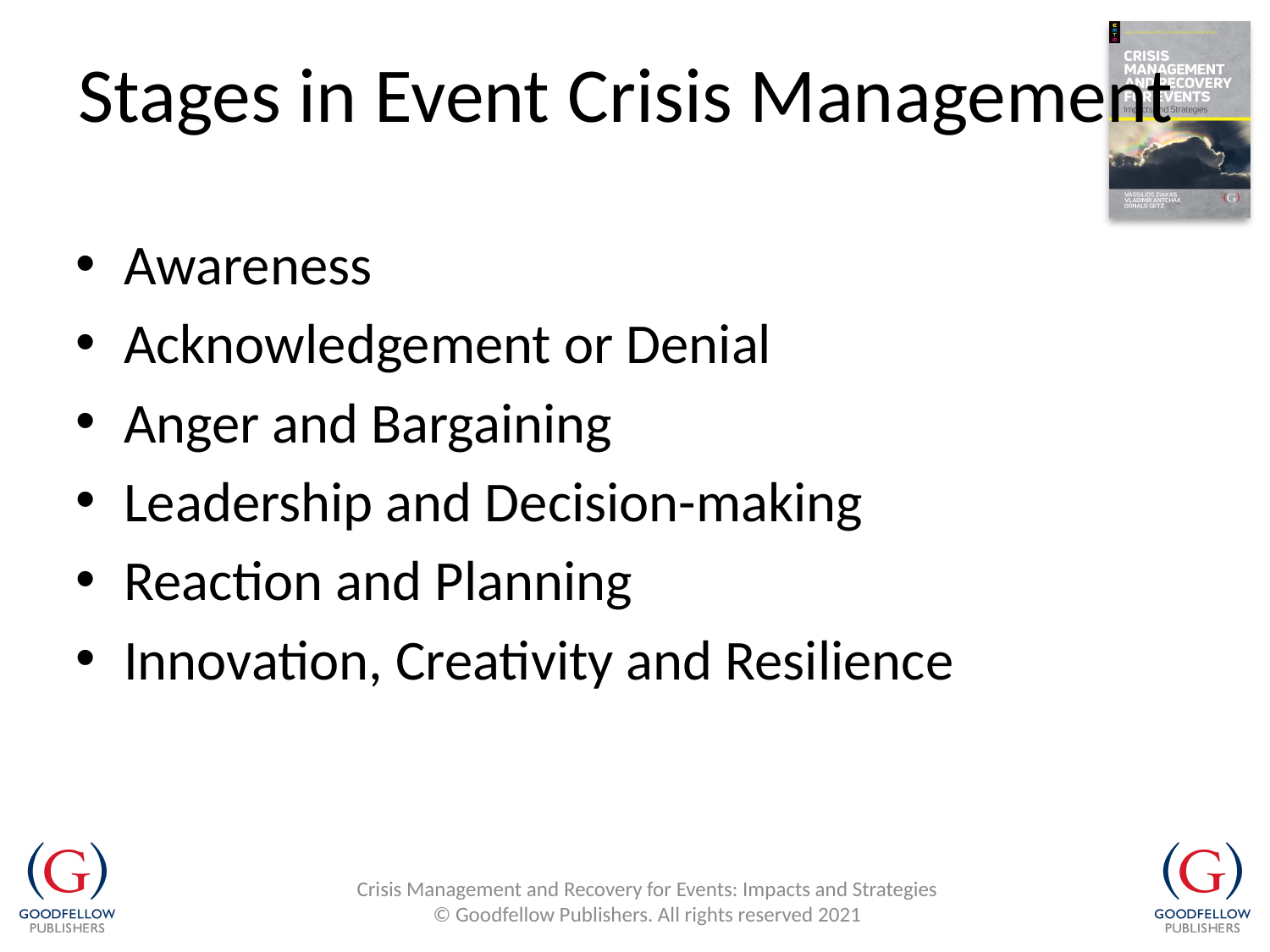

# Stages in Event Crisis Management
Awareness
Acknowledgement or Denial
Anger and Bargaining
Leadership and Decision-making
Reaction and Planning
Innovation, Creativity and Resilience